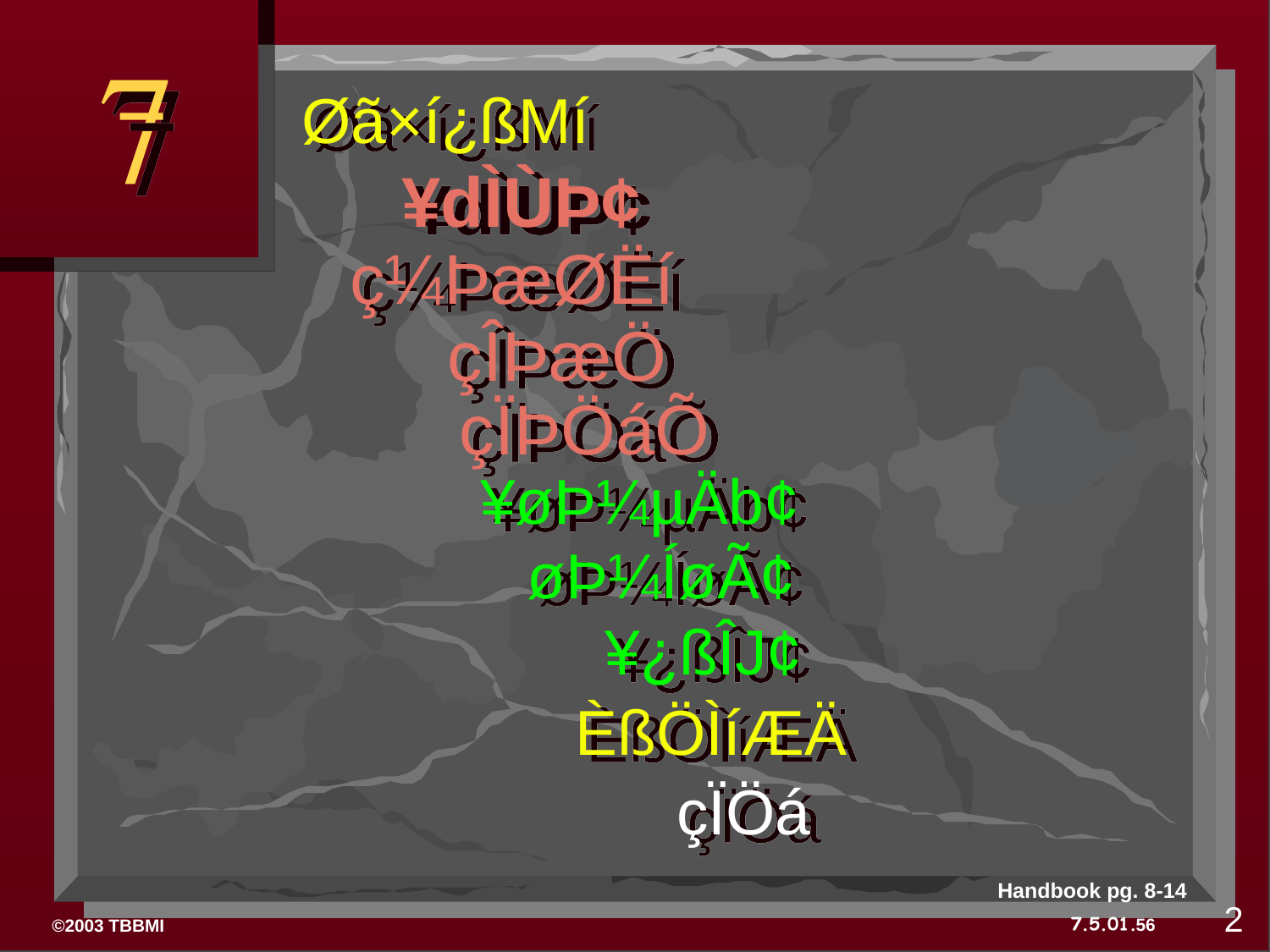

7
Øã×í¿ßMí

¥dÌÙÞ¢
ç¼ÞæØËí

çÎÞæÖ

çÏÞÖáÕ
¥øÞ¼µÄb¢
øÞ¼ÍøÃ¢
¥¿ßÎJ¢
ÈßÖÌíÆÄ
çÏÖá

Handbook pg. 8-14
2

56